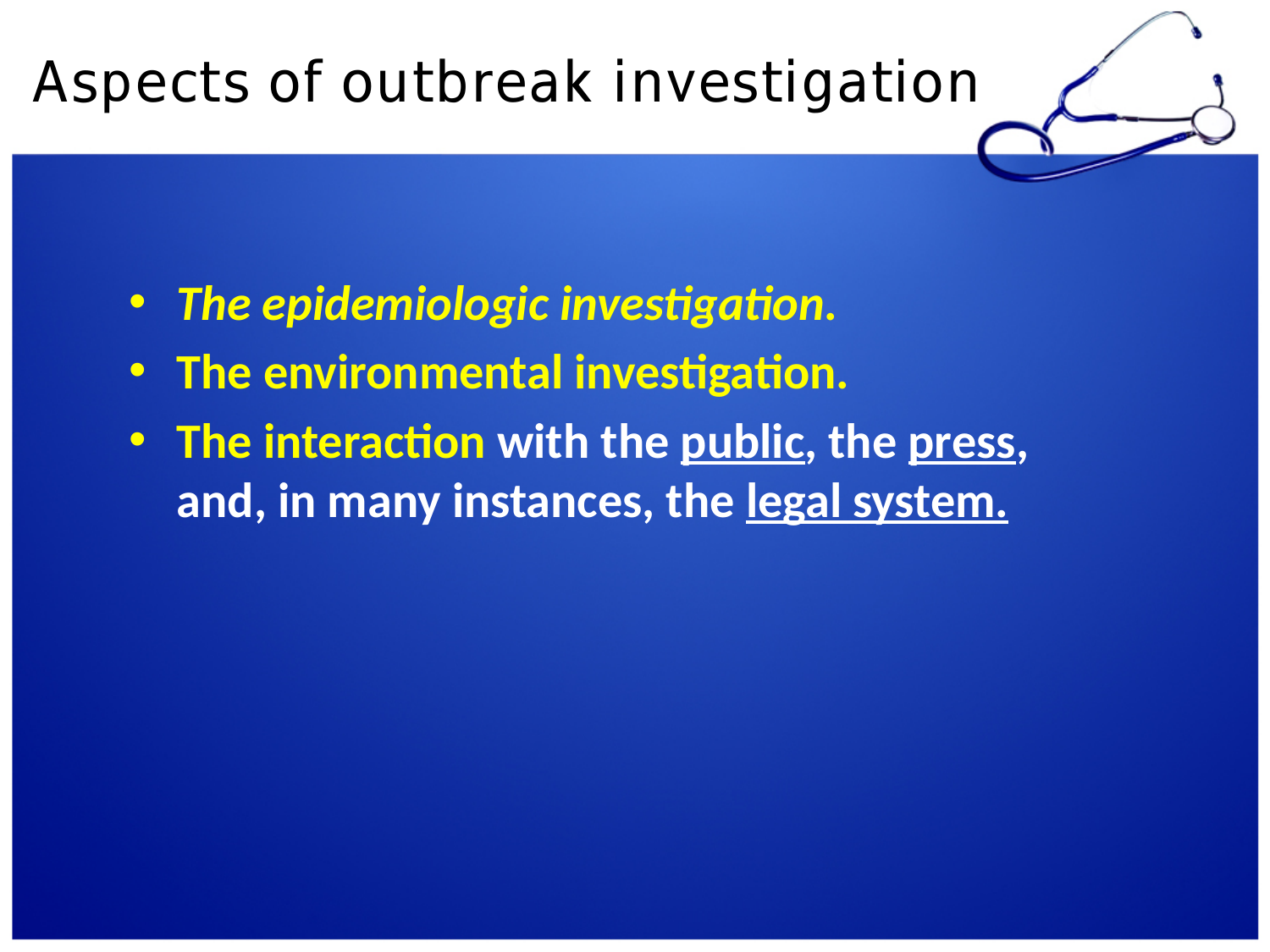

# Aspects of outbreak investigation
The epidemiologic investigation.
The environmental investigation.
The interaction with the public, the press, and, in many instances, the legal system.